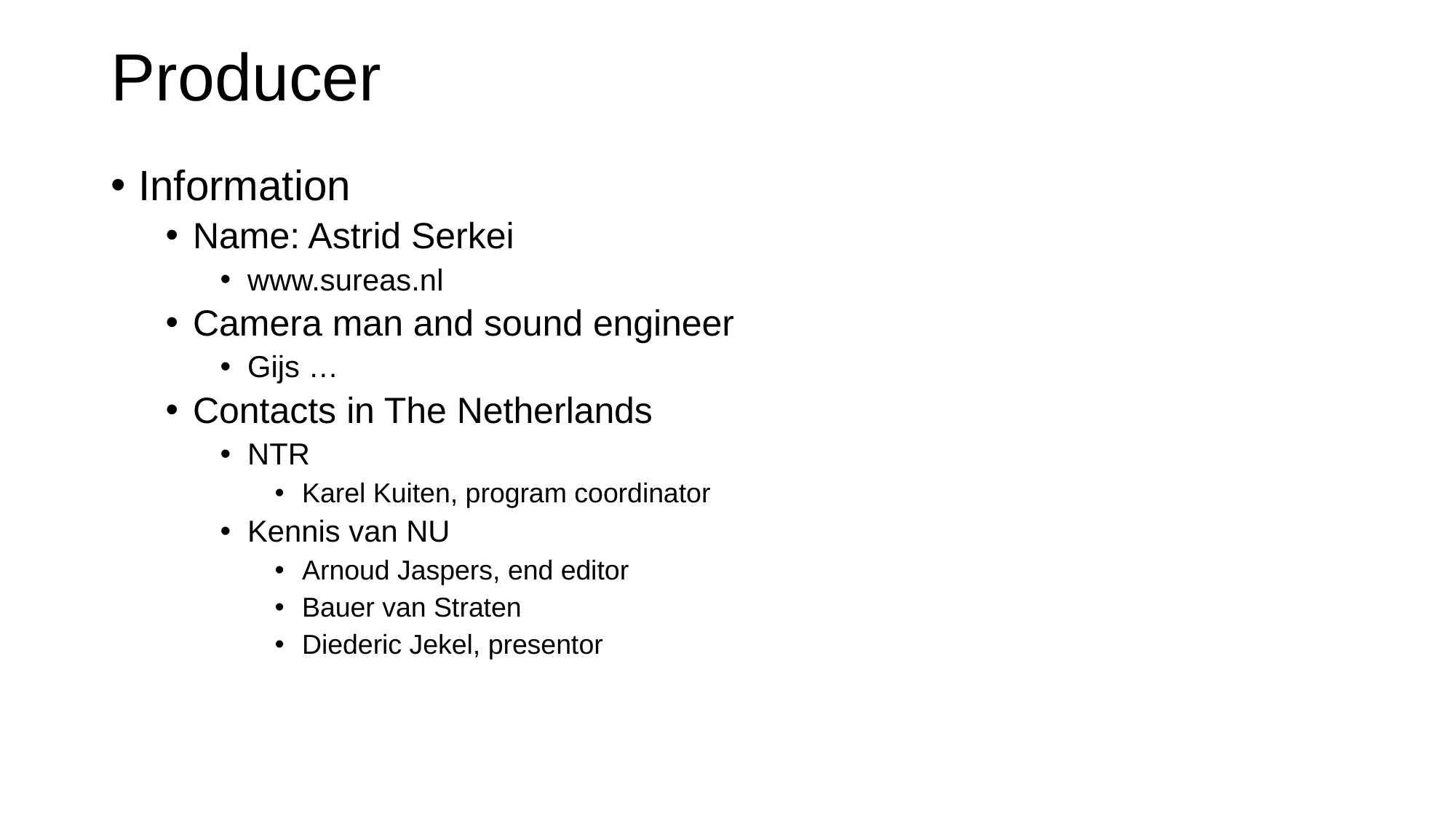

# Producer
Information
Name: Astrid Serkei
www.sureas.nl
Camera man and sound engineer
Gijs …
Contacts in The Netherlands
NTR
Karel Kuiten, program coordinator
Kennis van NU
Arnoud Jaspers, end editor
Bauer van Straten
Diederic Jekel, presentor